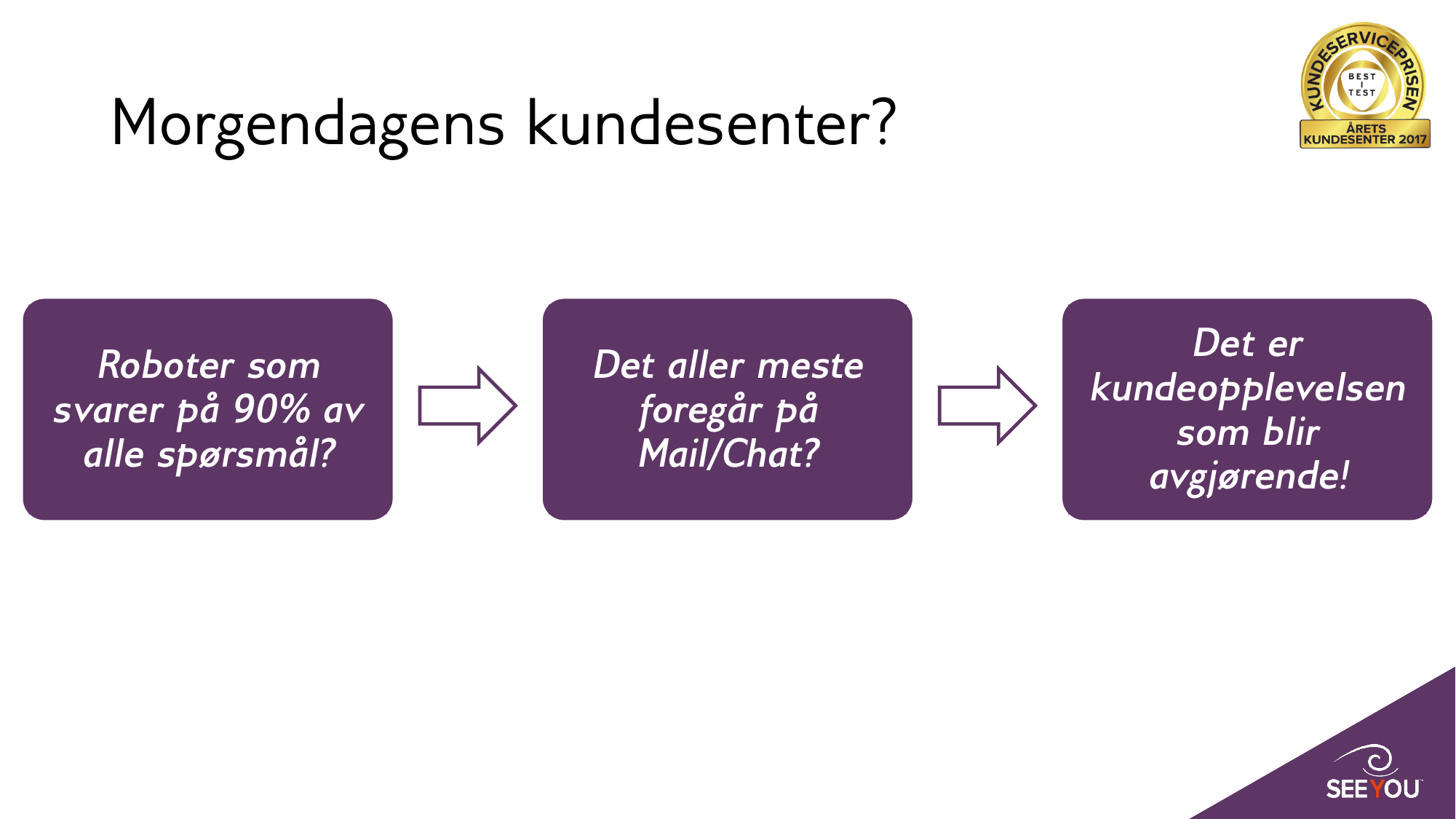

# Morgendagens kundesenter?

Roboter som svarer på 90% av alle spørsmål?

Det aller meste foregår på Mail/Chat?

Det er kundeopplevelsen som blir avgjørende!